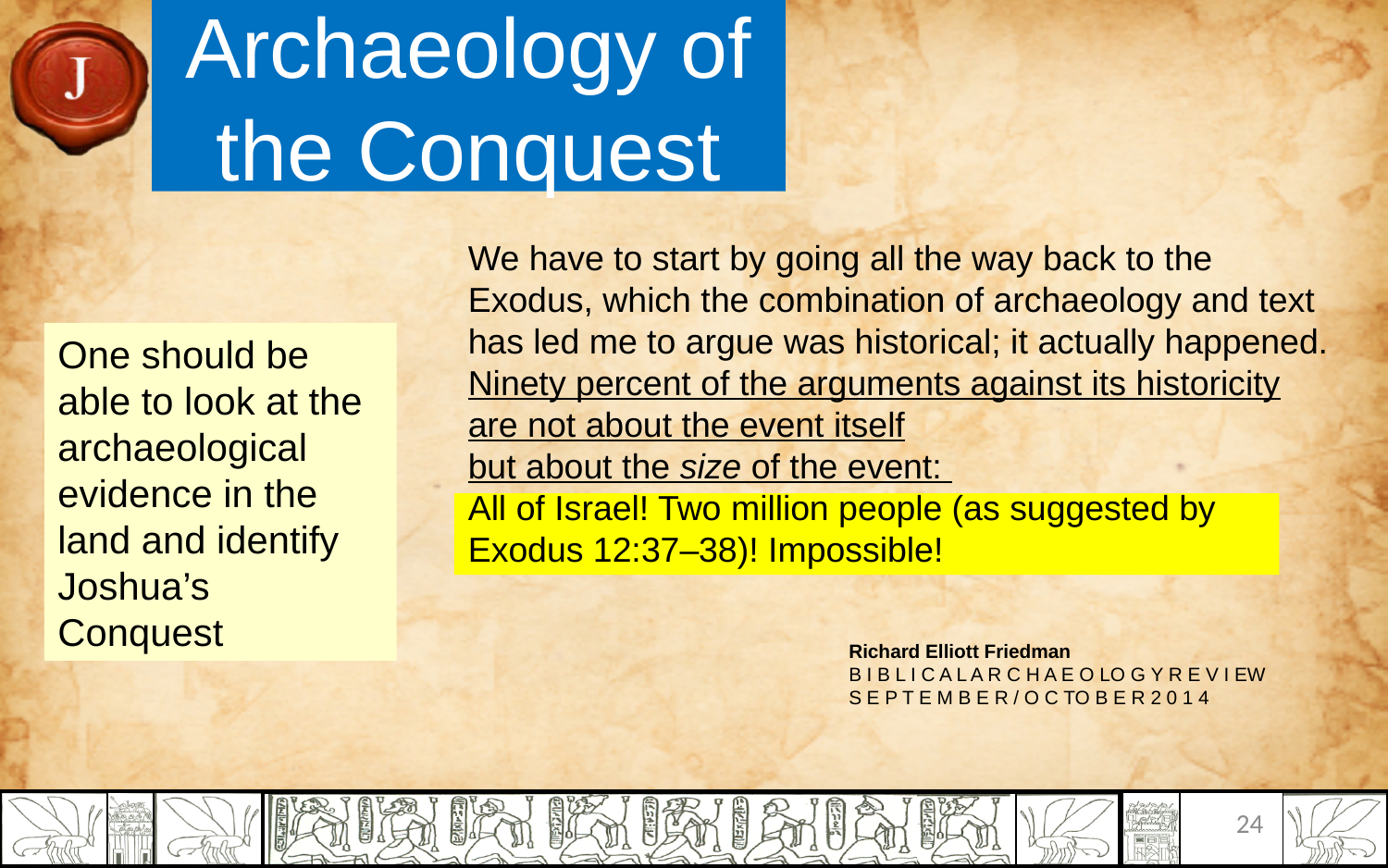

# Archaeology of the Conquest
We have to start by going all the way back to the Exodus, which the combination of archaeology and text has led me to argue was historical; it actually happened.
Ninety percent of the arguments against its historicity are not about the event itself
but about the size of the event:
All of Israel! Two million people (as suggested by
Exodus 12:37–38)! Impossible!

One should be able to look at the archaeological evidence in the land and identify Joshua’s Conquest

Richard Elliott Friedman
B I B L I C A L A R C H A E O LO G Y R E V I EW
S E P T E M B E R / O C TO B E R 2 0 1 4